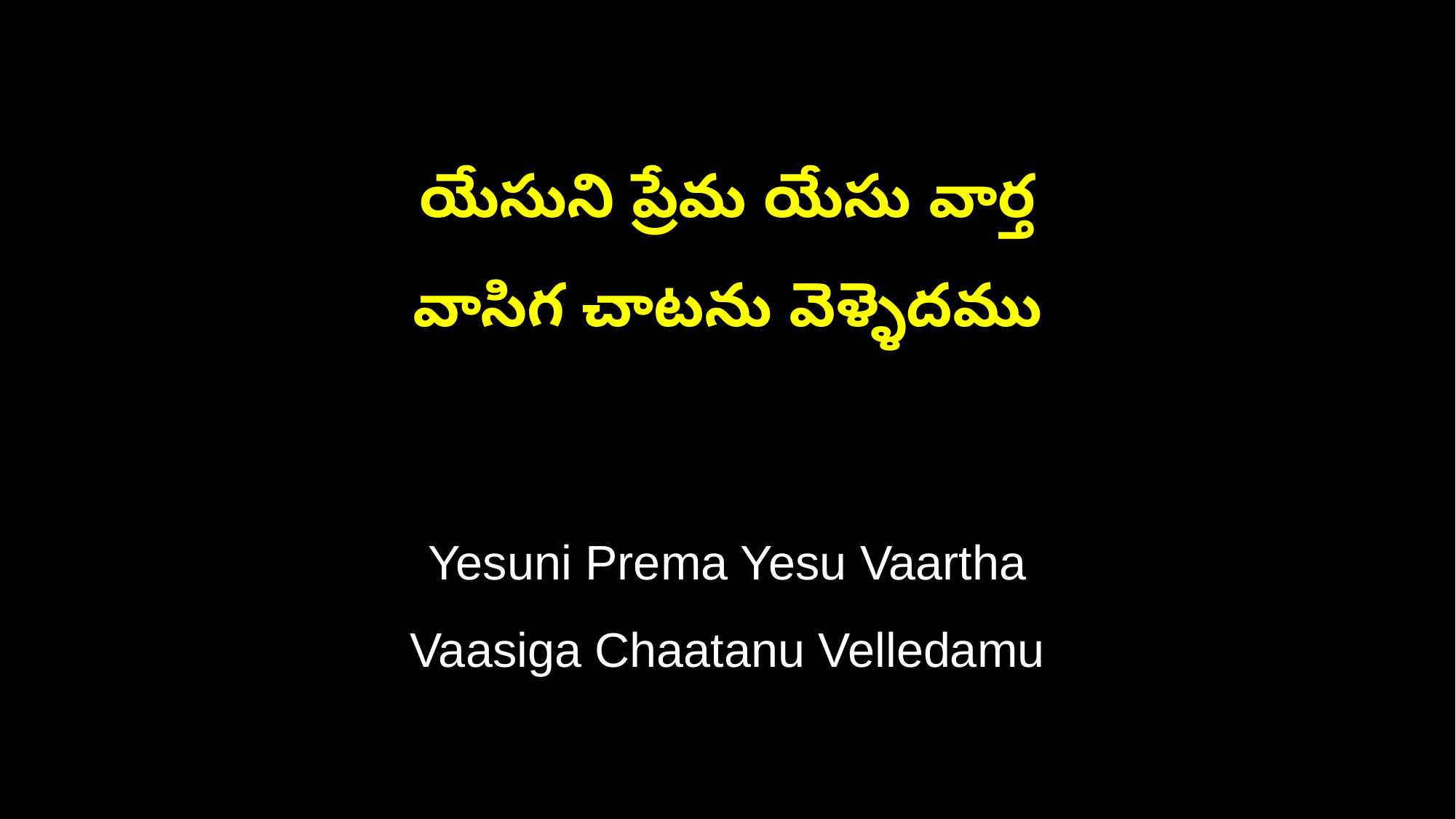

యేసుని ప్రేమ యేసు వార్త
వాసిగ చాటను వెళ్ళెదము
Yesuni Prema Yesu Vaartha
Vaasiga Chaatanu Velledamu